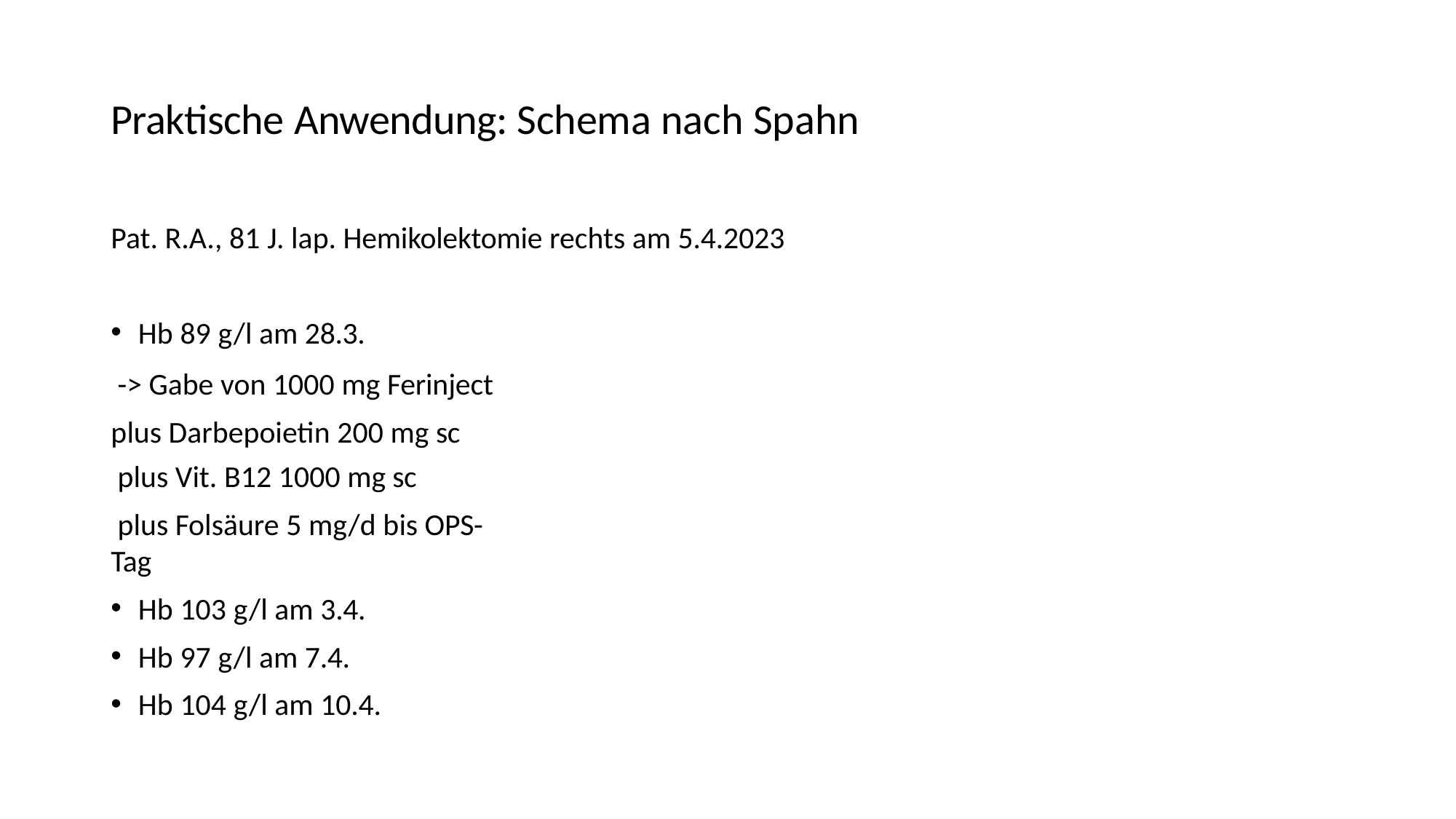

# Praktische Anwendung: Schema nach Spahn
Pat. R.A., 81 J. lap. Hemikolektomie rechts am 5.4.2023

Hb 89 g/l am 28.3.
-> Gabe von 1000 mg Ferinject plus Darbepoietin 200 mg sc
plus Vit. B12 1000 mg sc
plus Folsäure 5 mg/d bis OPS-Tag
Hb 103 g/l am 3.4.
Hb 97 g/l am 7.4.
Hb 104 g/l am 10.4.